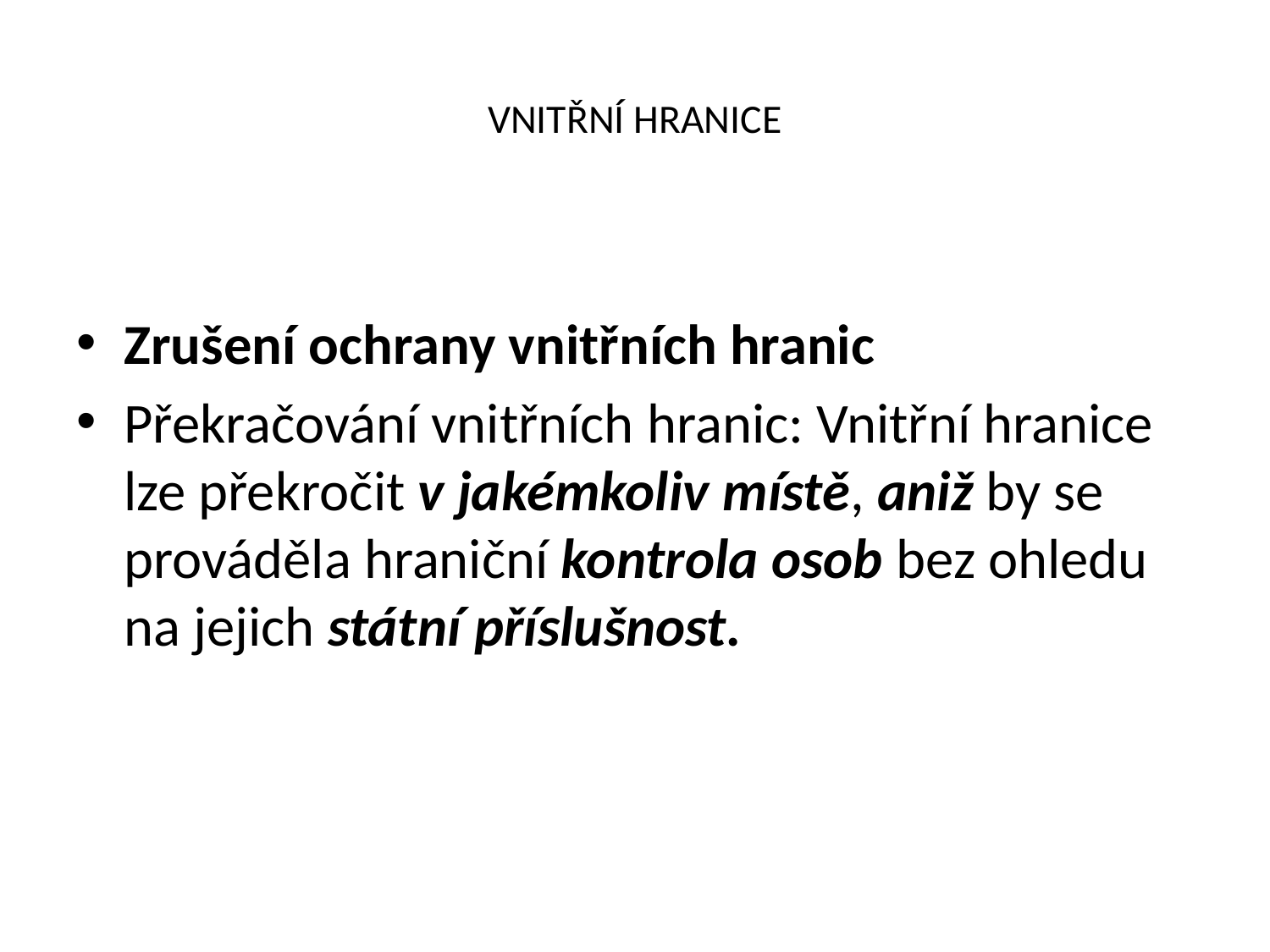

# VNITŘNÍ HRANICE

Zrušení ochrany vnitřních hranic
Překračování vnitřních hranic: Vnitřní hranice lze překročit v jakémkoliv místě, aniž by se prováděla hraniční kontrola osob bez ohledu na jejich státní příslušnost.